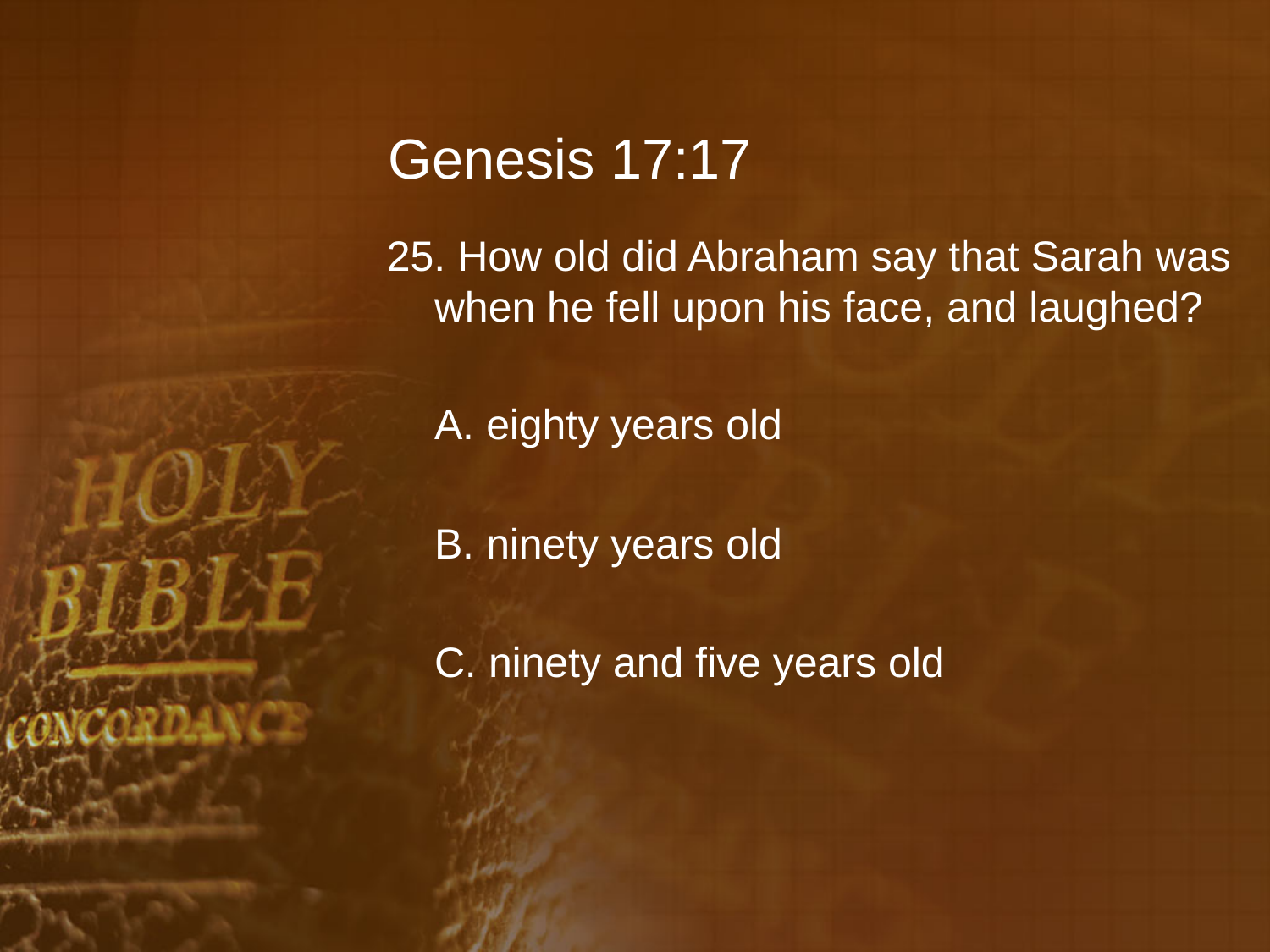

# Genesis 17:17
25. How old did Abraham say that Sarah was when he fell upon his face, and laughed?

 	A. eighty years old

	B. ninety years old

	C. ninety and five years old